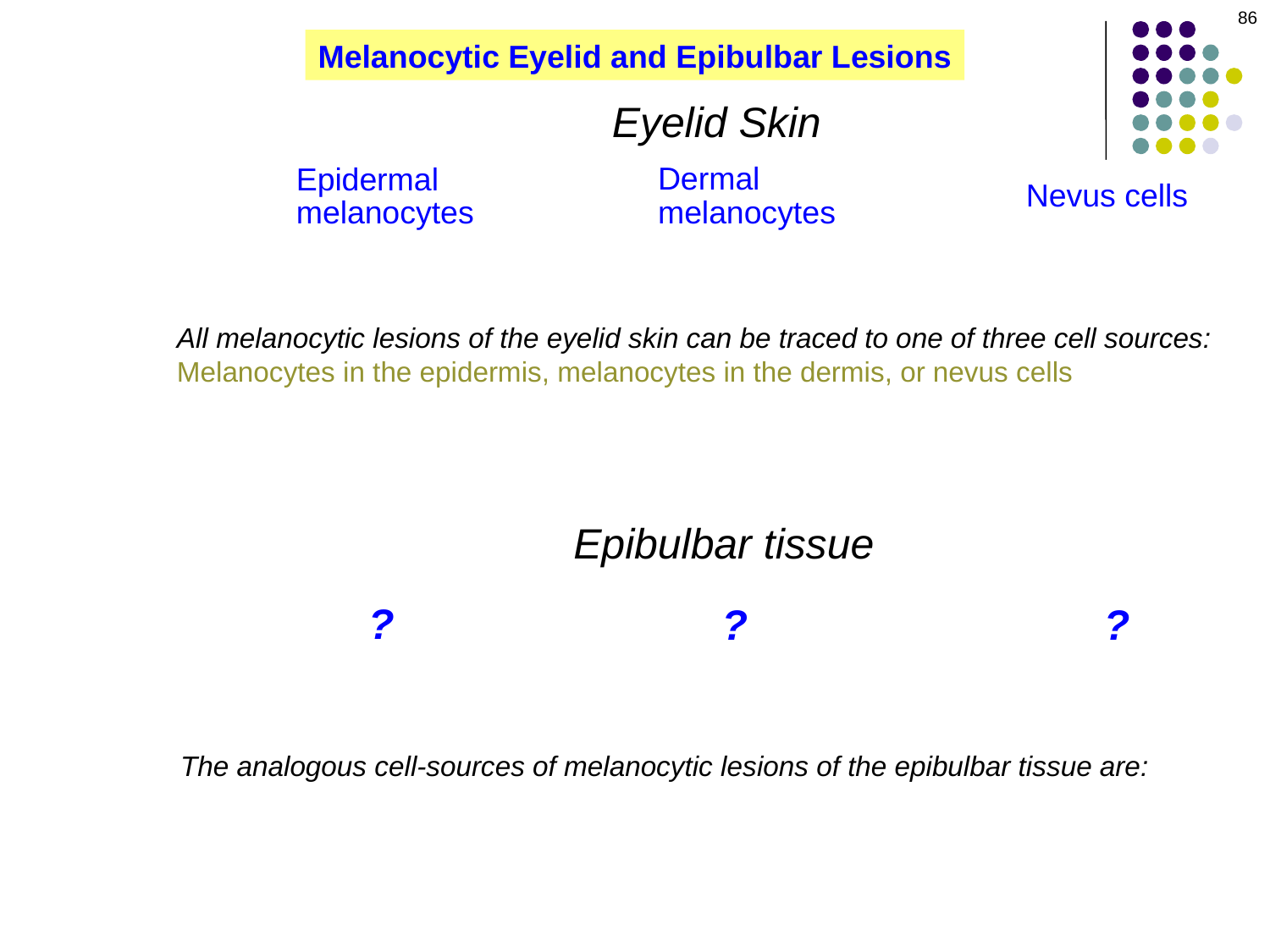

86
Melanocytic Eyelid and Epibulbar Lesions
Eyelid Skin
Dermal melanocytes
Epidermal melanocytes

Nevus cells
All melanocytic lesions of the eyelid skin can be traced to one of three cell sources:
Melanocytes in the epidermis, melanocytes in the dermis, or nevus cells
Epibulbar tissue
?
?
?
The analogous cell-sources of melanocytic lesions of the epibulbar tissue are: